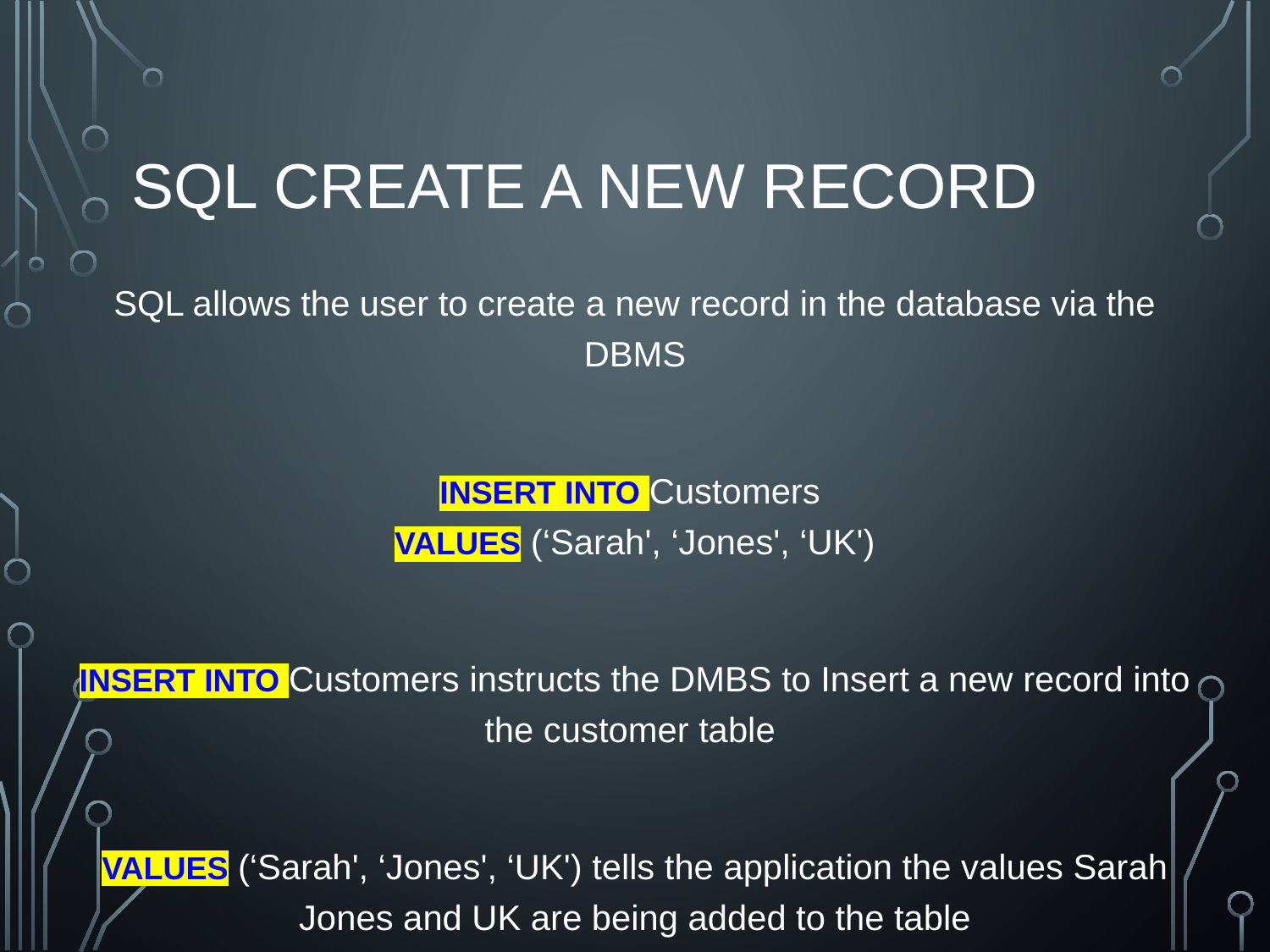

# SQL CREATE A NEW RECORD

SQL allows the user to create a new record in the database via the DBMS

INSERT INTO Customers
VALUES (‘Sarah', ‘Jones', ‘UK')

INSERT INTO Customers instructs the DMBS to Insert a new record into the customer table

VALUES (‘Sarah', ‘Jones', ‘UK') tells the application the values Sarah Jones and UK are being added to the table